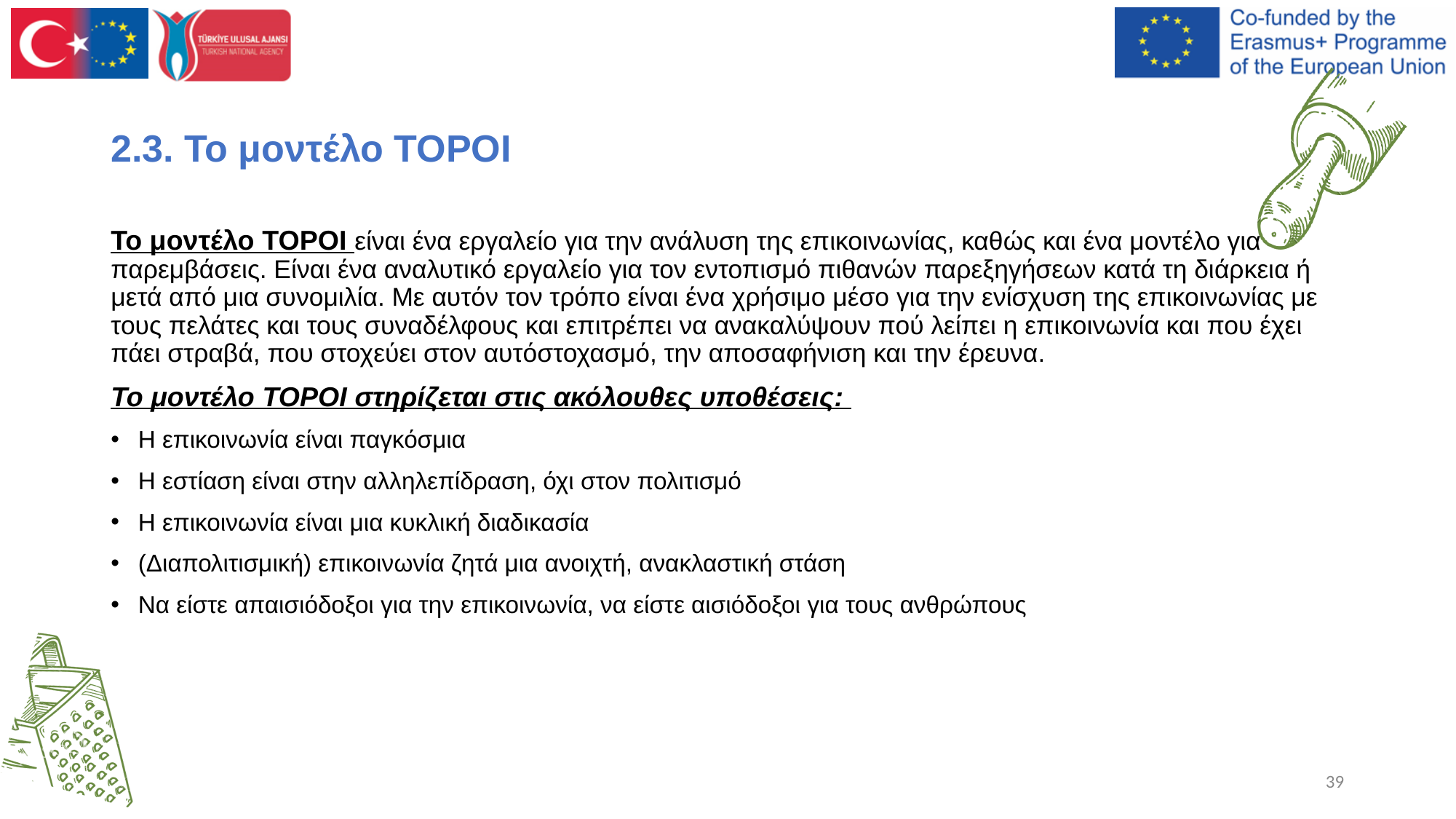

2.3. Το μοντέλο TOPOI
Το μοντέλο TOPOI είναι ένα εργαλείο για την ανάλυση της επικοινωνίας, καθώς και ένα μοντέλο για παρεμβάσεις. Είναι ένα αναλυτικό εργαλείο για τον εντοπισμό πιθανών παρεξηγήσεων κατά τη διάρκεια ή μετά από μια συνομιλία. Με αυτόν τον τρόπο είναι ένα χρήσιμο μέσο για την ενίσχυση της επικοινωνίας με τους πελάτες και τους συναδέλφους και επιτρέπει να ανακαλύψουν πού λείπει η επικοινωνία και που έχει πάει στραβά, που στοχεύει στον αυτόστοχασμό, την αποσαφήνιση και την έρευνα.
Το μοντέλο TOPOI στηρίζεται στις ακόλουθες υποθέσεις:
Η επικοινωνία είναι παγκόσμια
Η εστίαση είναι στην αλληλεπίδραση, όχι στον πολιτισμό
Η επικοινωνία είναι μια κυκλική διαδικασία
(Διαπολιτισμική) επικοινωνία ζητά μια ανοιχτή, ανακλαστική στάση
Να είστε απαισιόδοξοι για την επικοινωνία, να είστε αισιόδοξοι για τους ανθρώπους
39